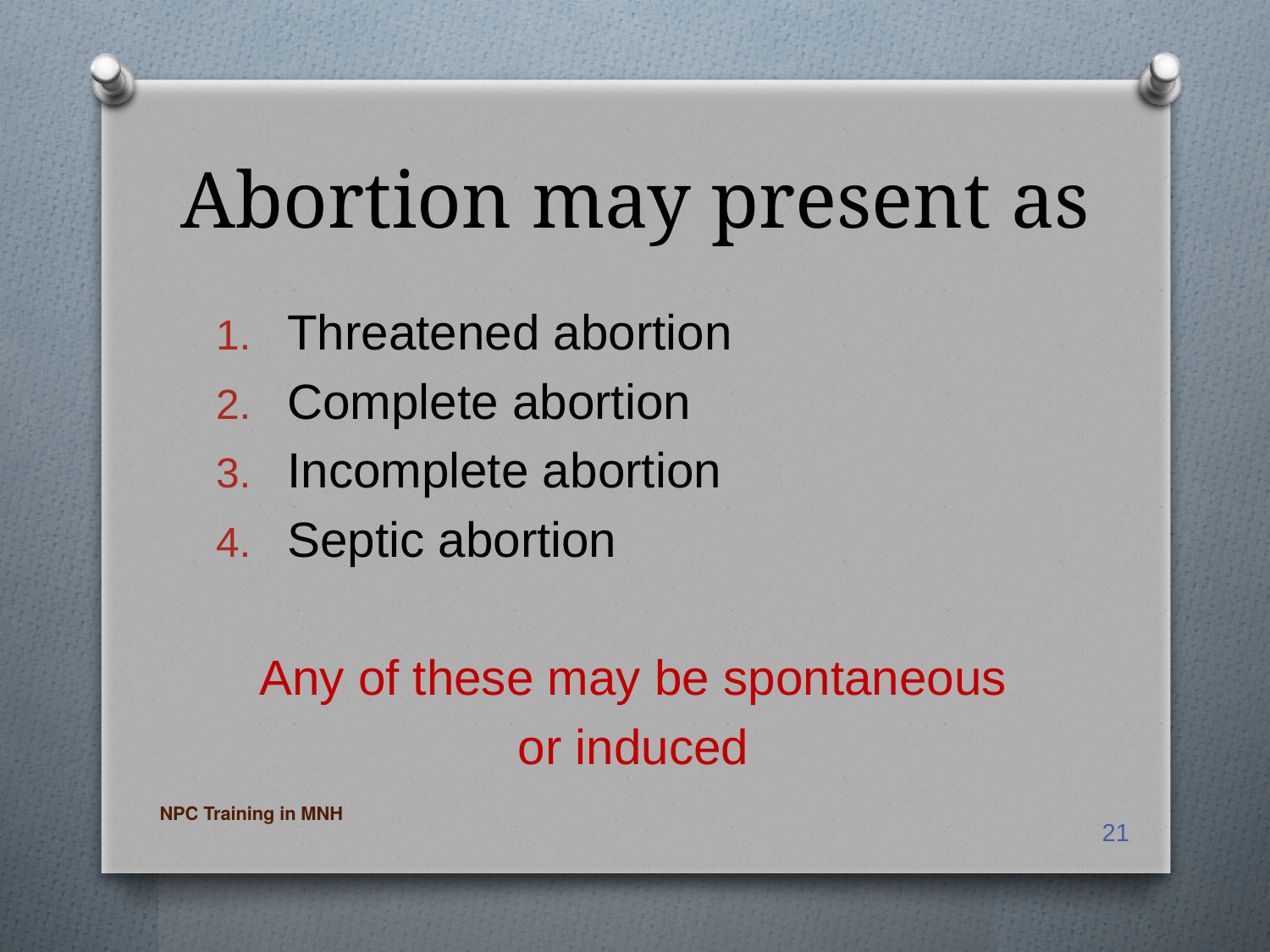

# Abortion may present as
Threatened abortion
Complete abortion
Incomplete abortion
Septic abortion

Any of these may be spontaneous
or induced
NPC Training in MNH
21